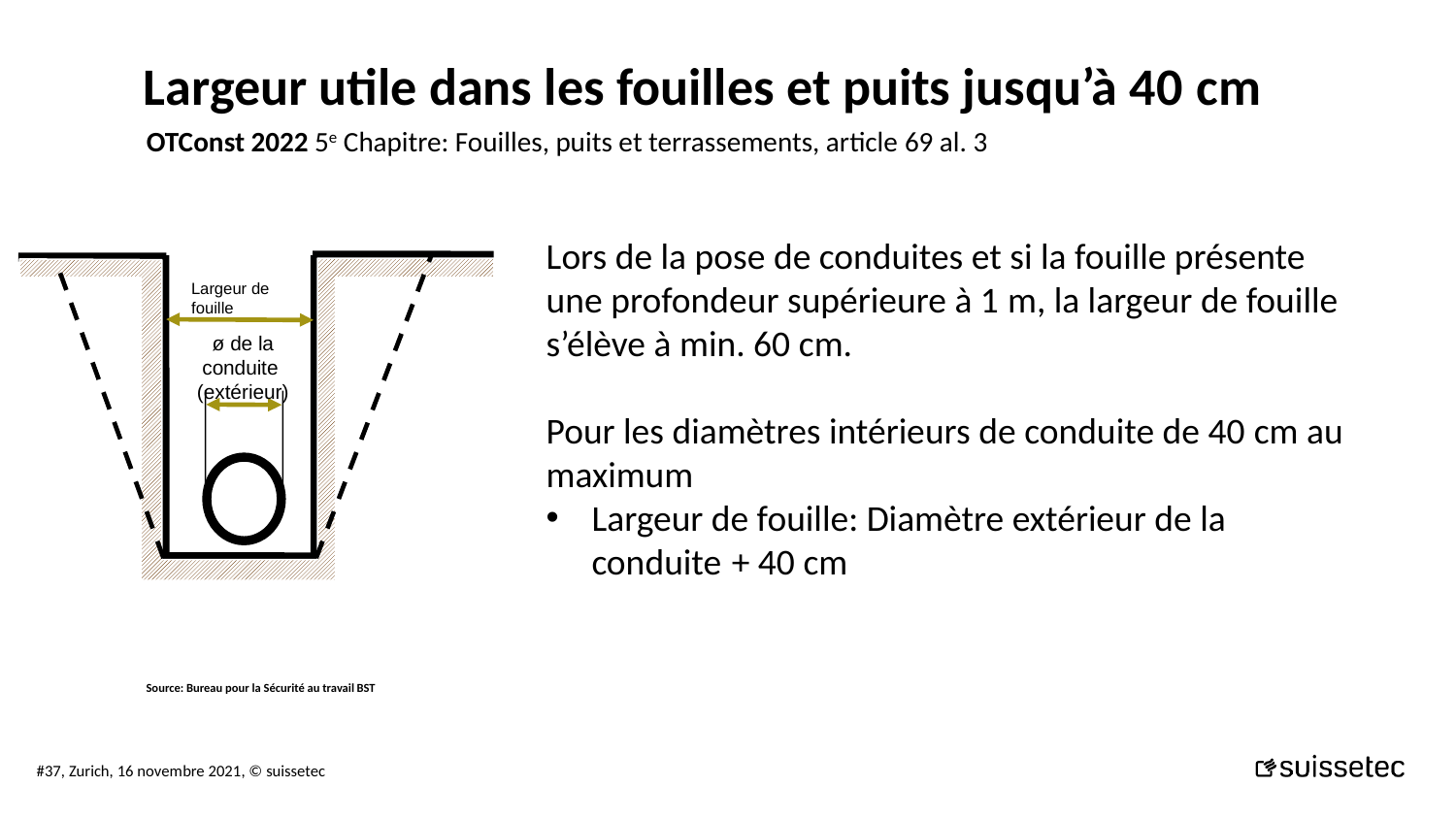

Largeur utile dans les fouilles et puits jusqu’à 40 cm
OTConst 2022 5e Chapitre: Fouilles, puits et terrassements, article 69 al. 3
Lors de la pose de conduites et si la fouille présente une profondeur supérieure à 1 m, la largeur de fouille s’élève à min. 60 cm.

Pour les diamètres intérieurs de conduite de 40 cm au maximum
Largeur de fouille: Diamètre extérieur de la conduite + 40 cm

Largeur de fouille

ø de la conduite
(extérieur)

Source: Bureau pour la Sécurité au travail BST
La largeur utile de la fouille doit s’élever au minimum à:
ø conduite (extérieur) + 40 cm
min. 60 cm à partir d’une profondeur de fouille d’1 m